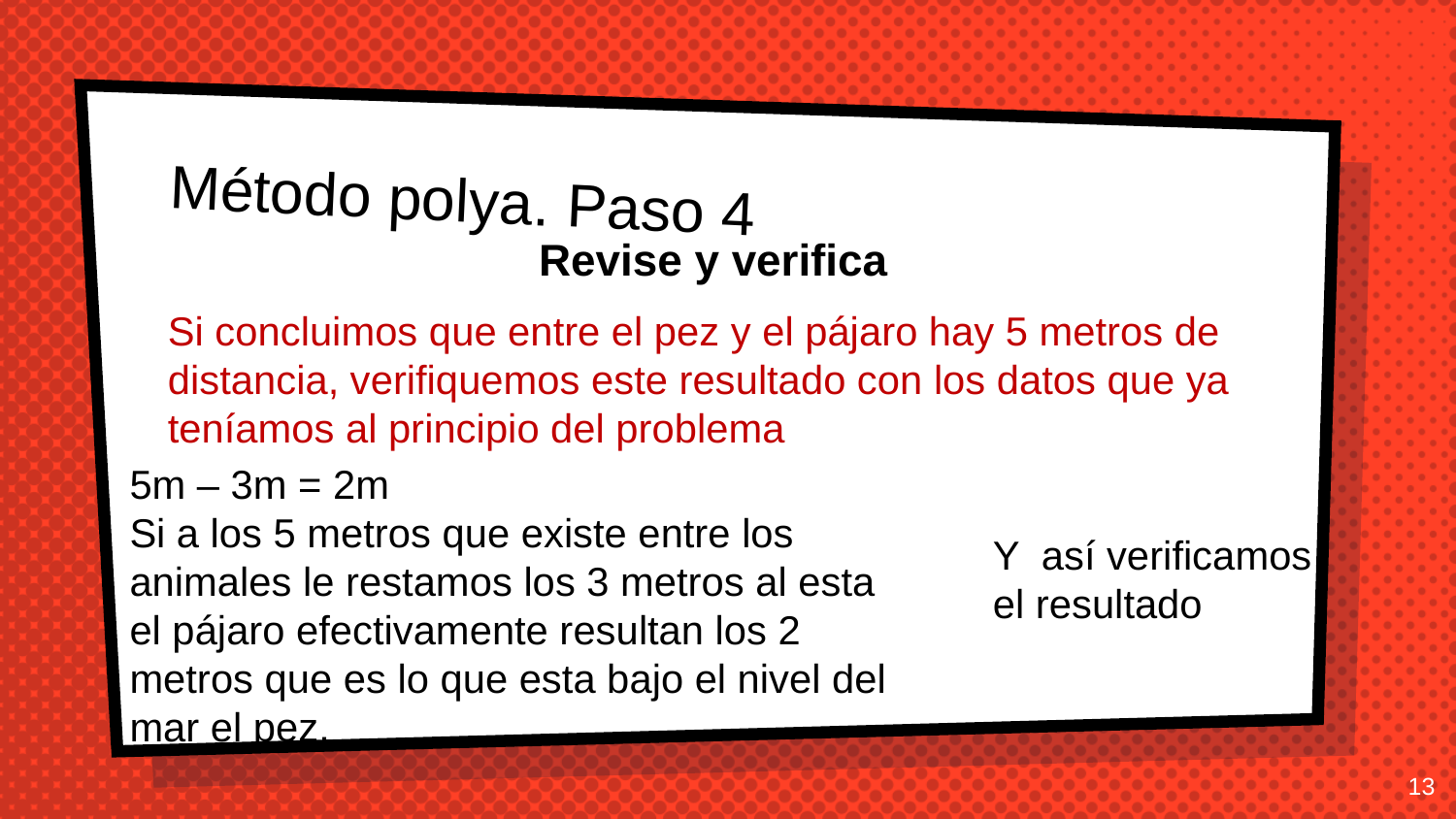

# Método polya. Paso 4
Revise y verifica
Si concluimos que entre el pez y el pájaro hay 5 metros de distancia, verifiquemos este resultado con los datos que ya teníamos al principio del problema

5m – 3m = 2m
Si a los 5 metros que existe entre los animales le restamos los 3 metros al esta el pájaro efectivamente resultan los 2 metros que es lo que esta bajo el nivel del mar el pez.
Y  así verificamos el resultado
13